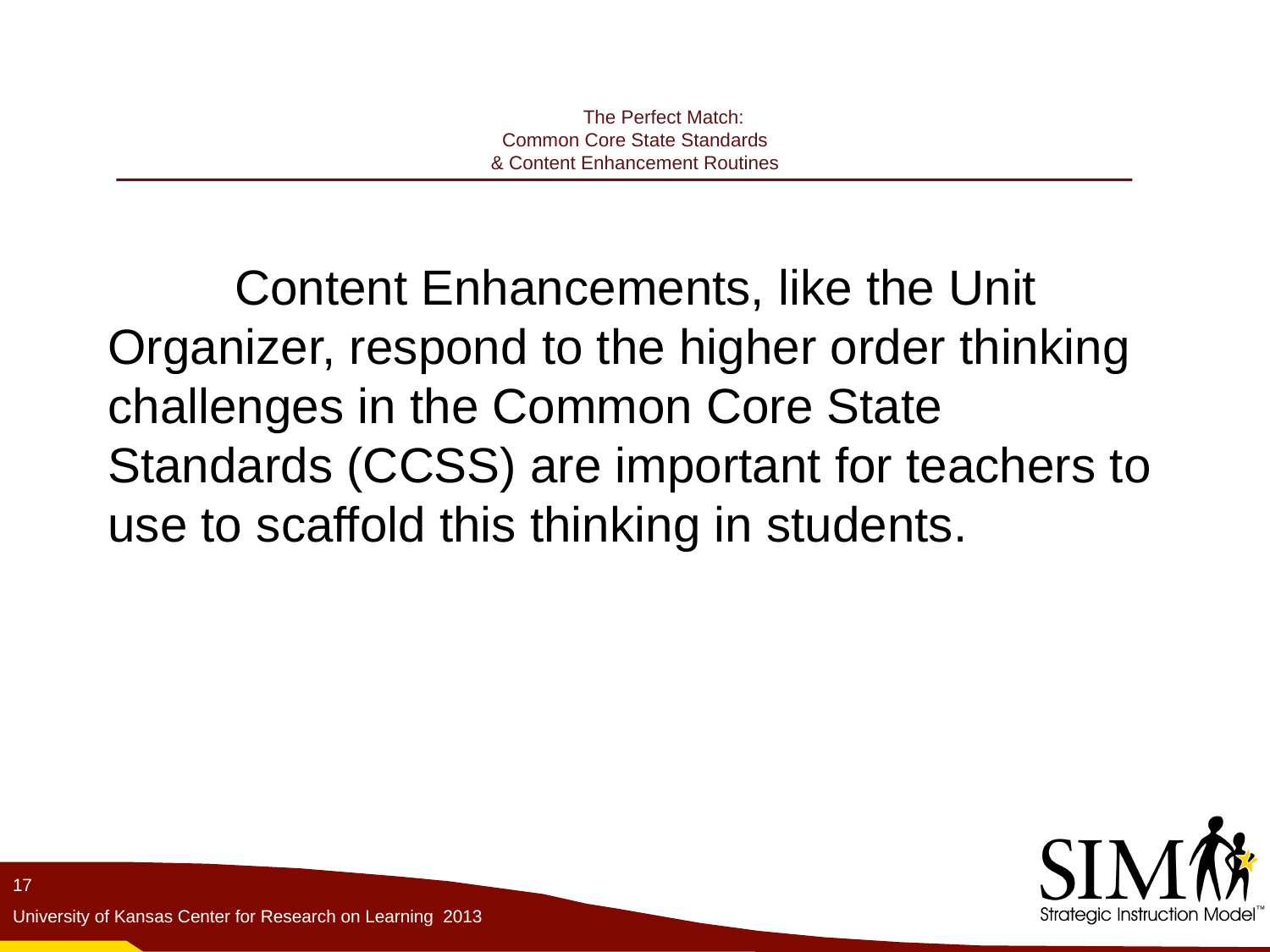

# The Perfect Match: Common Core State Standards & Content Enhancement Routines
	Content Enhancements, like the Unit Organizer, respond to the higher order thinking challenges in the Common Core State Standards (CCSS) are important for teachers to use to scaffold this thinking in students.
17
University of Kansas Center for Research on Learning  2013